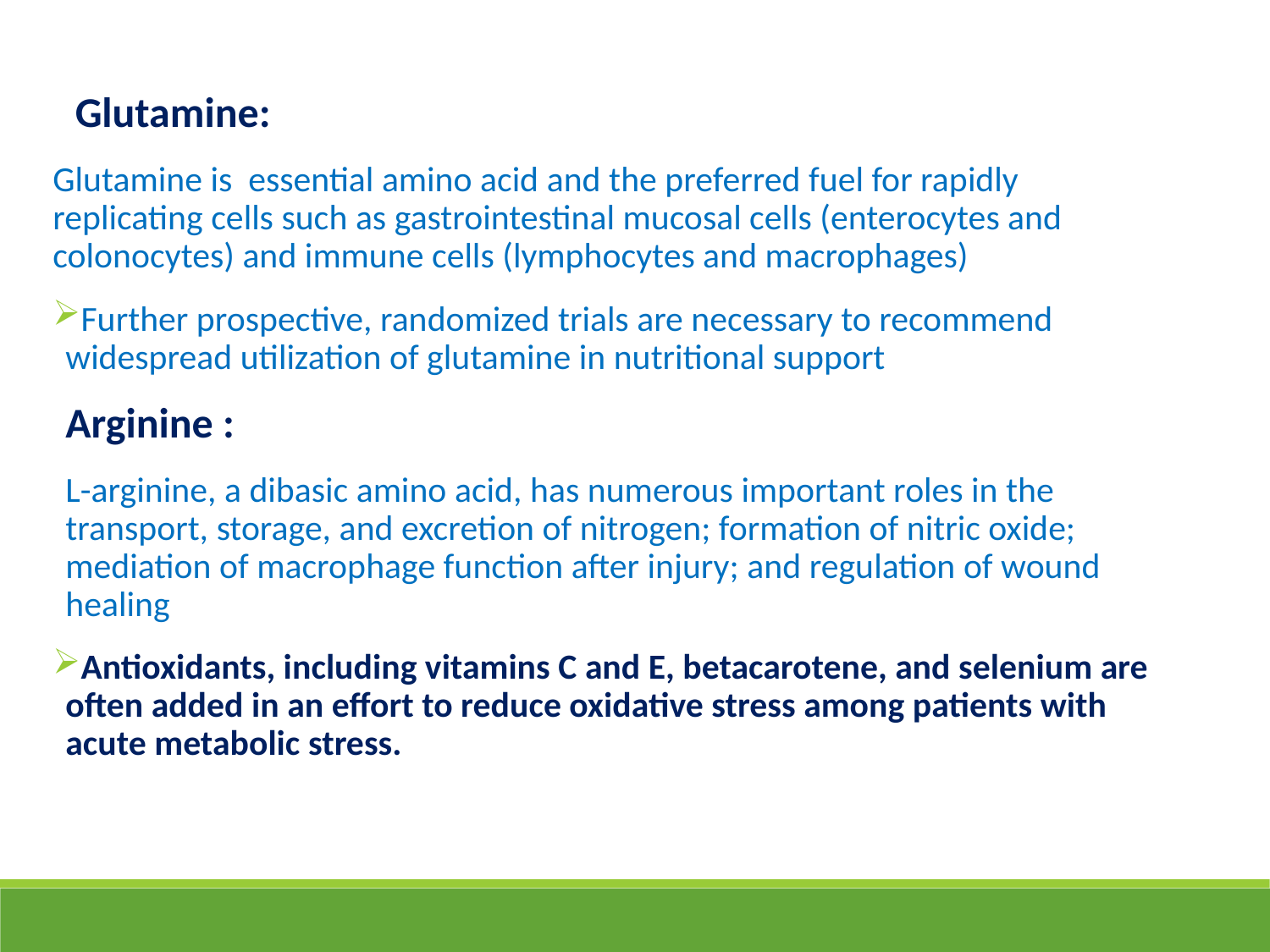

Glutamine:
Glutamine is  essential amino acid and the preferred fuel for rapidly replicating cells such as gastrointestinal mucosal cells (enterocytes and colonocytes) and immune cells (lymphocytes and macrophages)
Further prospective, randomized trials are necessary to recommend widespread utilization of glutamine in nutritional support
Arginine :
L-arginine, a dibasic amino acid, has numerous important roles in the transport, storage, and excretion of nitrogen; formation of nitric oxide; mediation of macrophage function after injury; and regulation of wound healing
Antioxidants, including vitamins C and E, betacarotene, and selenium are often added in an effort to reduce oxidative stress among patients with acute metabolic stress.